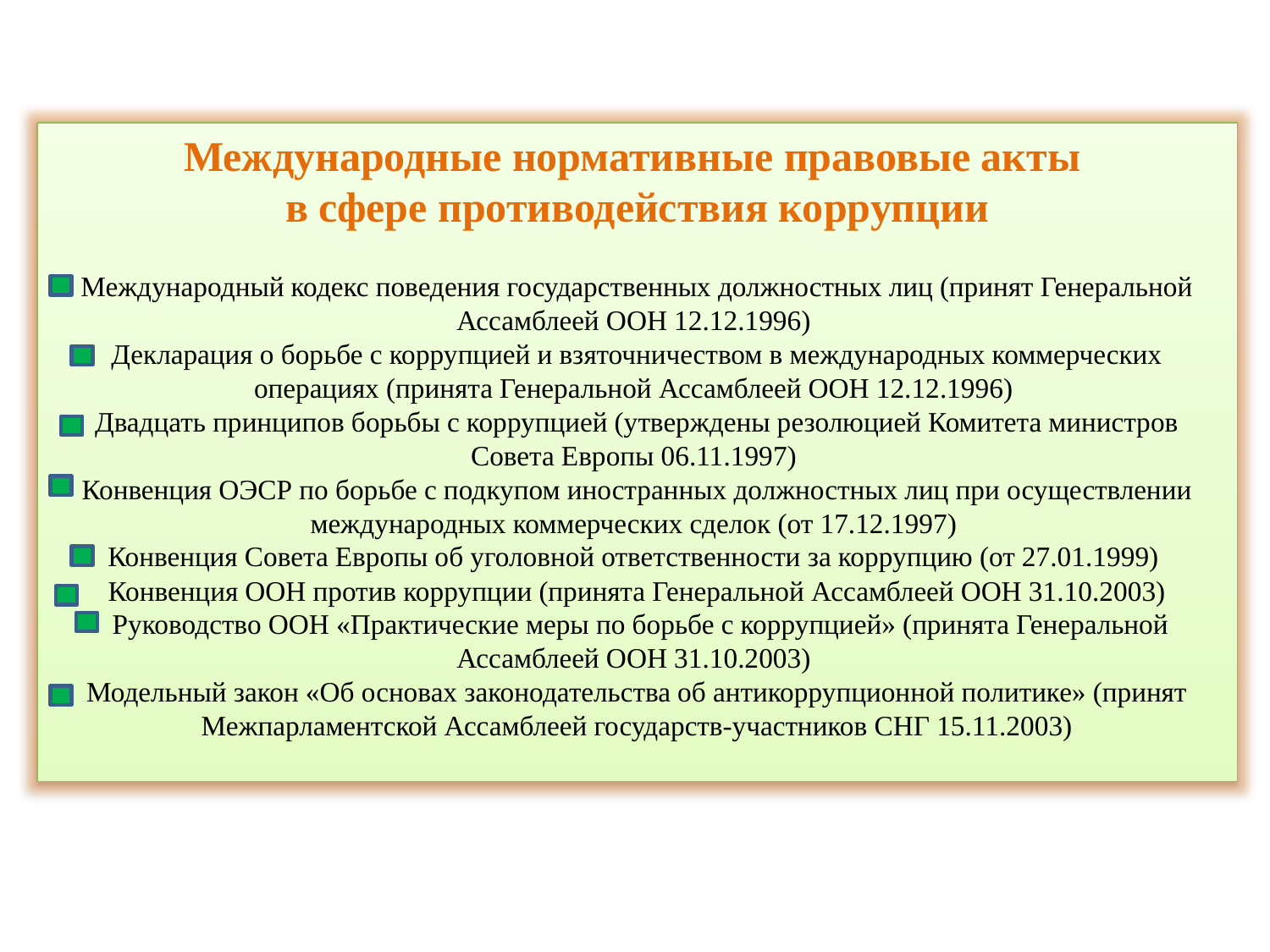

Международные нормативные правовые акты
в сфере противодействия коррупции

Международный кодекс поведения государственных должностных лиц (принят Генеральной Ассамблеей ООН 12.12.1996)
Декларация о борьбе с коррупцией и взяточничеством в международных коммерческих операциях (принята Генеральной Ассамблеей ООН 12.12.1996)
Двадцать принципов борьбы с коррупцией (утверждены резолюцией Комитета министров Совета Европы 06.11.1997)
Конвенция ОЭСР по борьбе с подкупом иностранных должностных лиц при осуществлении международных коммерческих сделок (от 17.12.1997)
Конвенция Совета Европы об уголовной ответственности за коррупцию (от 27.01.1999)
Конвенция ООН против коррупции (принята Генеральной Ассамблеей ООН 31.10.2003)
 Руководство ООН «Практические меры по борьбе с коррупцией» (принята Генеральной Ассамблеей ООН 31.10.2003)
Модельный закон «Об основах законодательства об антикоррупционной политике» (принят Межпарламентской Ассамблеей государств-участников СНГ 15.11.2003)